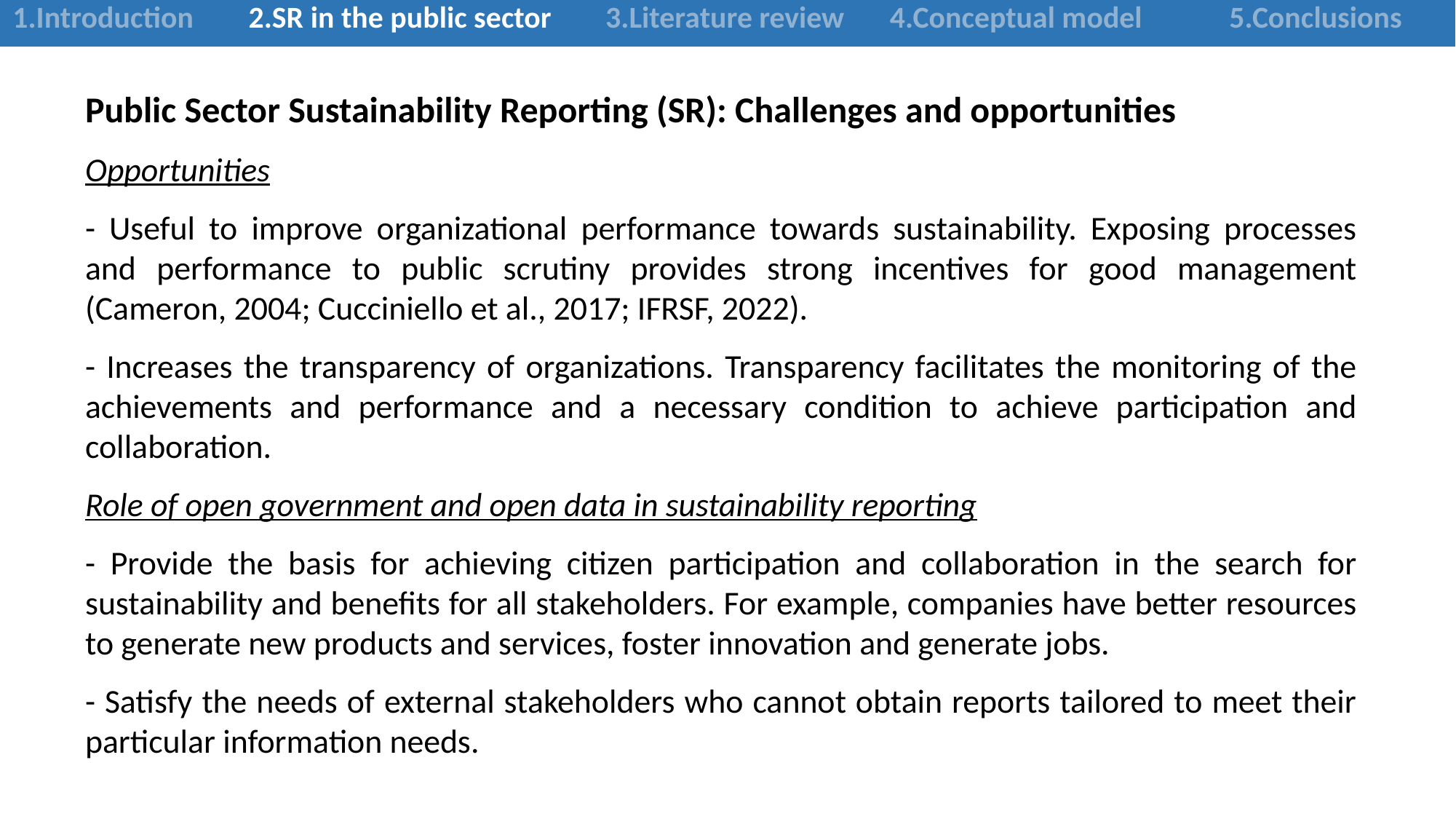

| 1.Introduction | 2.SR in the public sector | 3.Literature review | 4.Conceptual model | 5.Conclusions |
| --- | --- | --- | --- | --- |
Public Sector Sustainability Reporting (SR): Challenges and opportunities
Opportunities
- Useful to improve organizational performance towards sustainability. Exposing processes and performance to public scrutiny provides strong incentives for good management (Cameron, 2004; Cucciniello et al., 2017; IFRSF, 2022).
- Increases the transparency of organizations. Transparency facilitates the monitoring of the achievements and performance and a necessary condition to achieve participation and collaboration.
Role of open government and open data in sustainability reporting
- Provide the basis for achieving citizen participation and collaboration in the search for sustainability and benefits for all stakeholders. For example, companies have better resources to generate new products and services, foster innovation and generate jobs.
- Satisfy the needs of external stakeholders who cannot obtain reports tailored to meet their particular information needs.